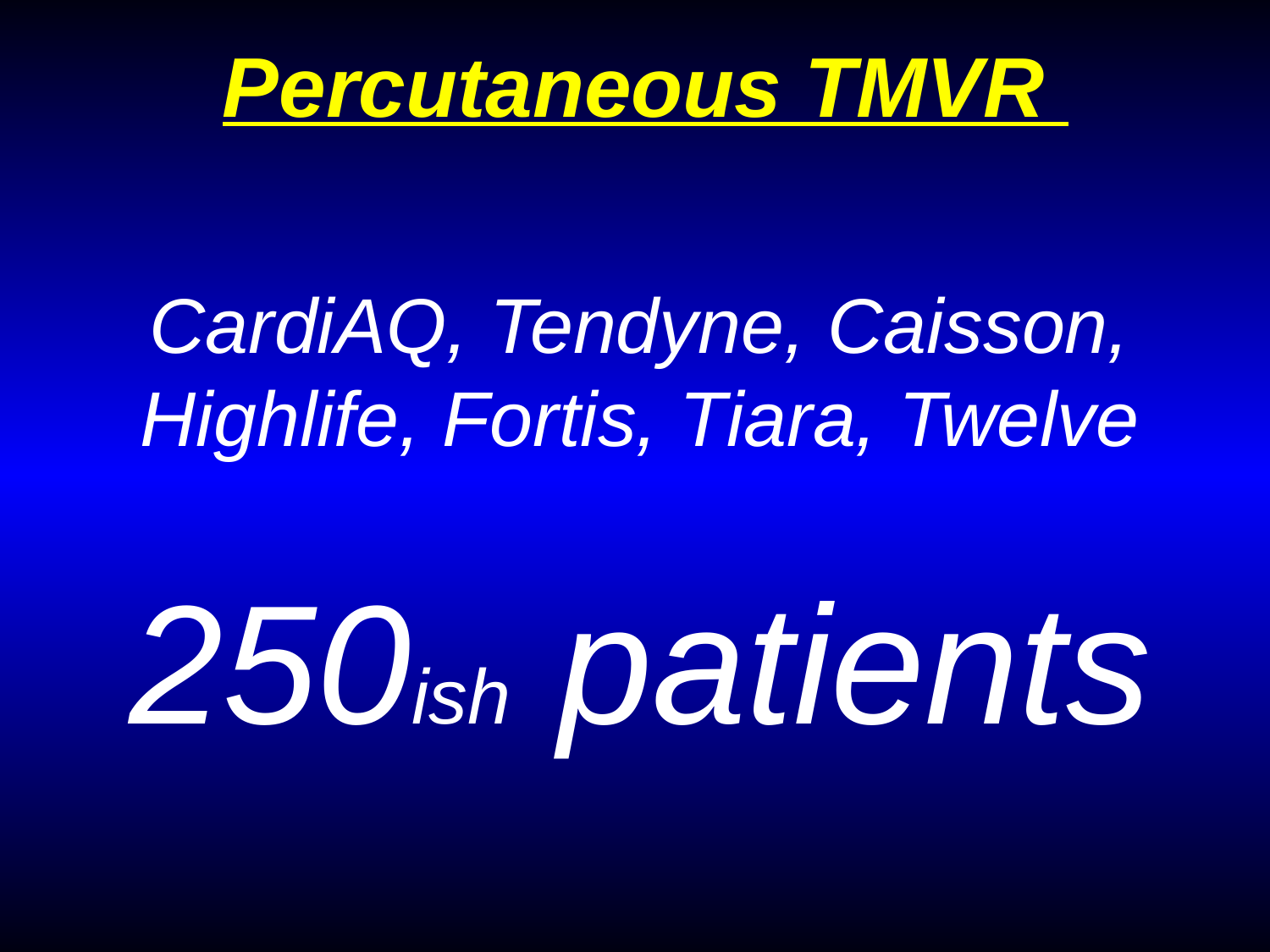

# Percutaneous TMVR
CardiAQ, Tendyne, Caisson, Highlife, Fortis, Tiara, Twelve

250ish patients